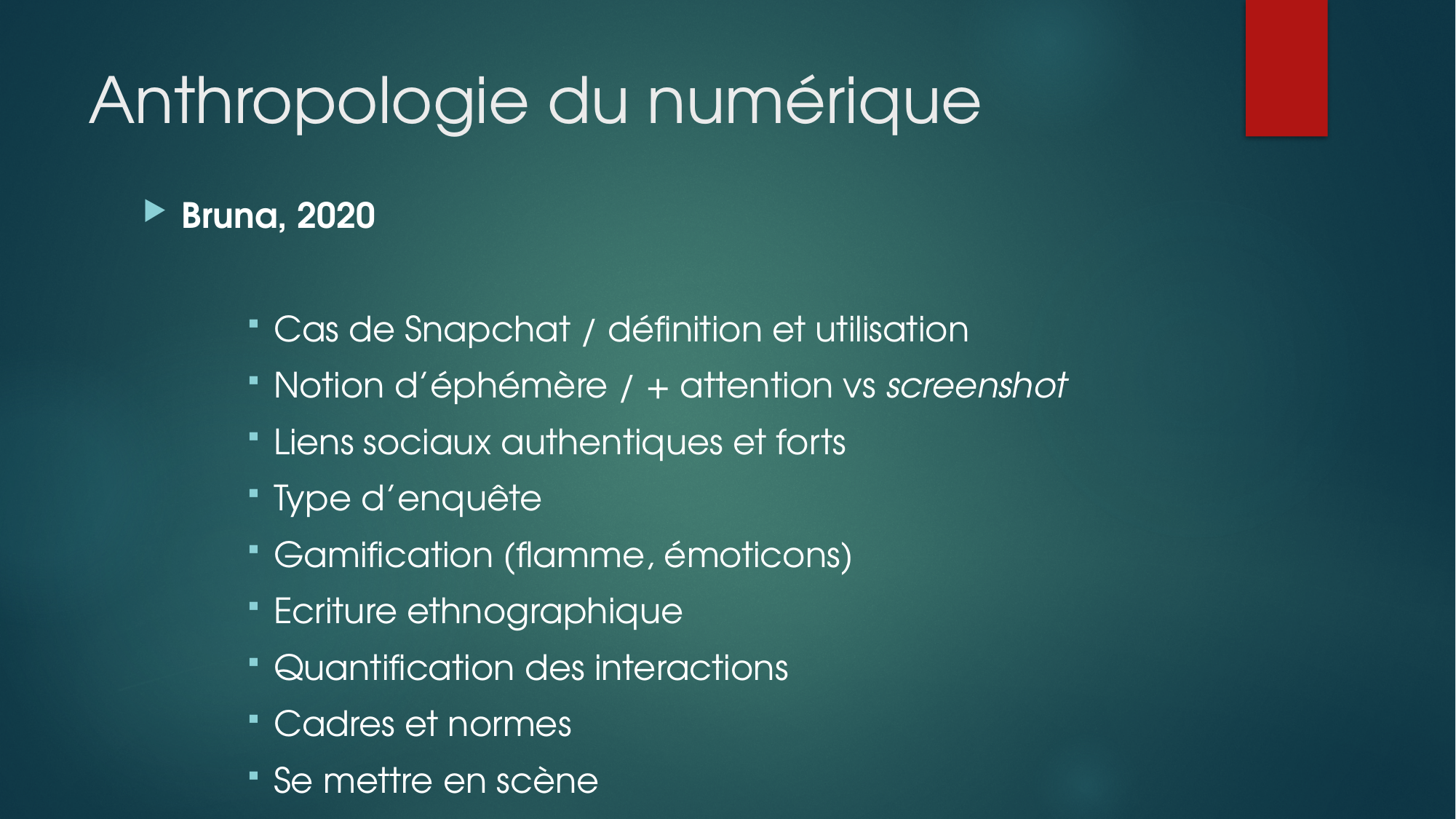

# Anthropologie du numérique
Bruna, 2020

Cas de Snapchat / définition et utilisation
Notion d’éphémère / + attention vs screenshot
Liens sociaux authentiques et forts
Type d’enquête
Gamification (flamme, émoticons)
Ecriture ethnographique
Quantification des interactions
Cadres et normes
Se mettre en scène